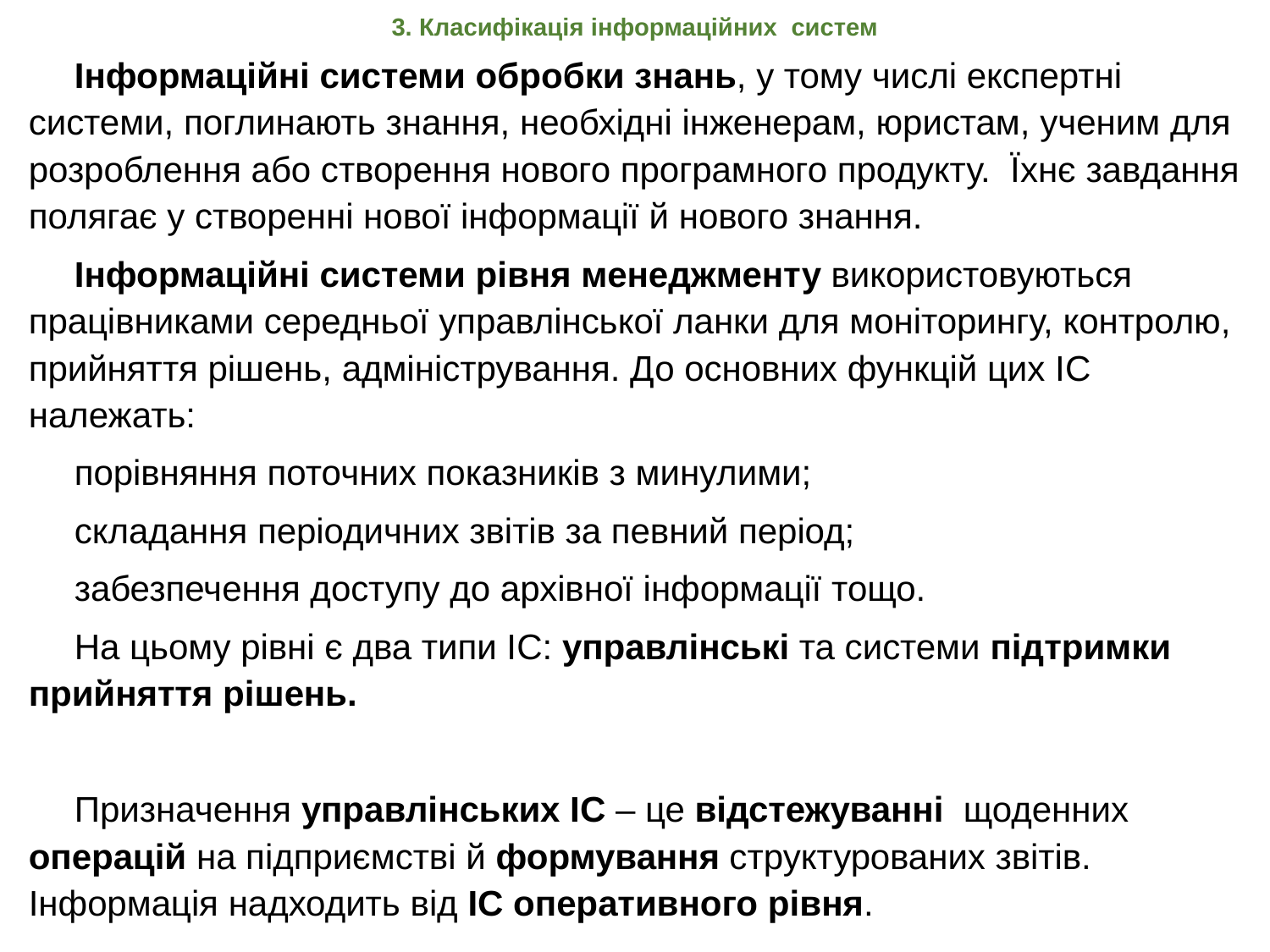

# 3. Класифікація інформаційних  систем
Інформаційні системи обробки знань, у тому числі експертні системи, поглинають знання, необхідні інженерам, юристам, ученим для розроблення або створення нового програмного продукту.  Їхнє завдання полягає у створенні нової інформації й нового знання.
Інформаційні системи рівня менеджменту використовуються працівниками середньої управлінської ланки для моніторингу, контролю, прийняття рішень, адміністрування. До основних функцій цих ІС належать:
порівняння поточних показників з минулими;
складання періодичних звітів за певний період;
забезпечення доступу до архівної інформації тощо.
На цьому рівні є два типи ІС: управлінські та системи підтримки прийняття рішень.

Призначення управлінських ІС – це відстежуванні  щоденних операцій на підприємстві й формування структурованих звітів. Інформація надходить від ІС оперативного рівня.